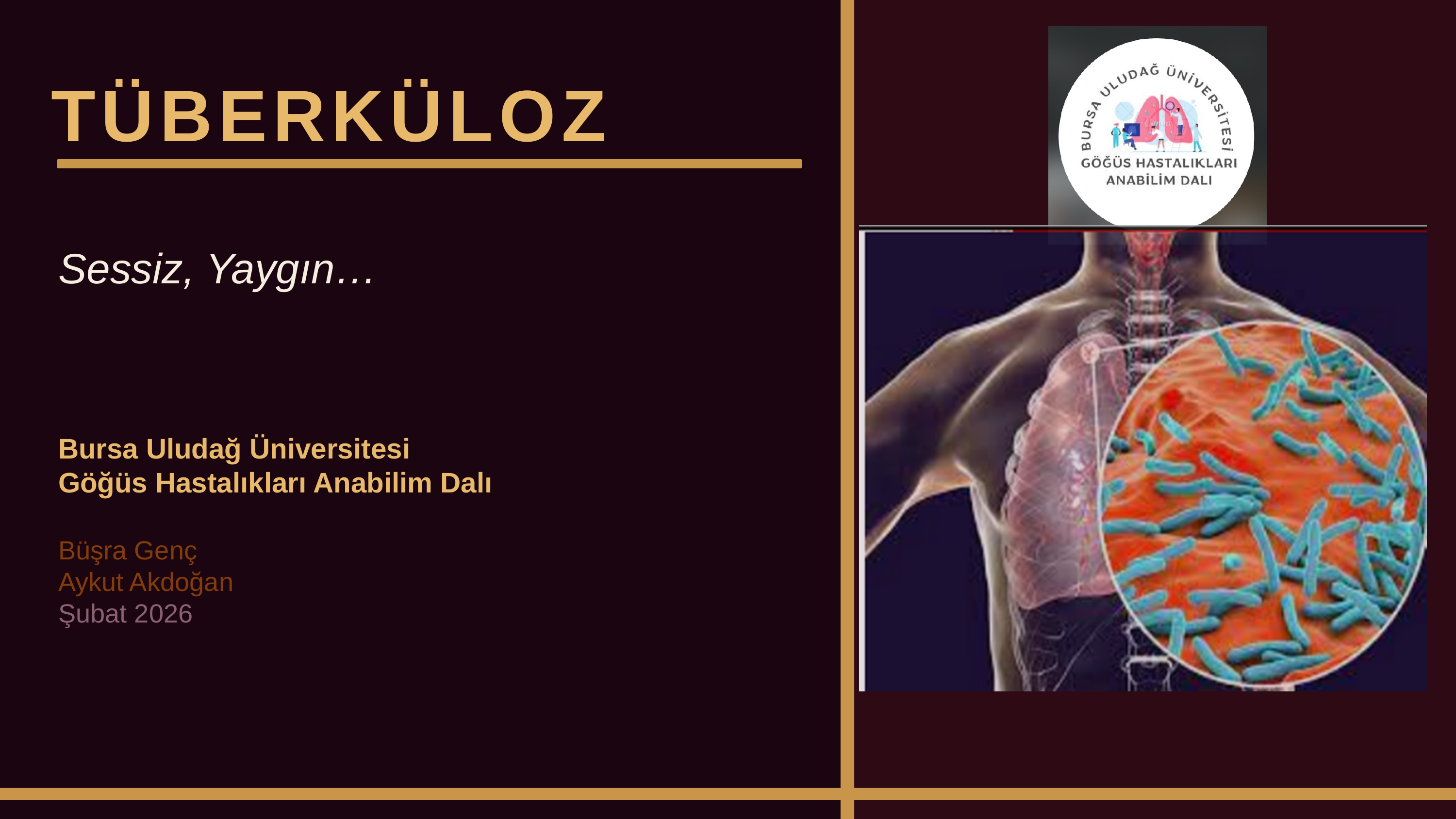

TÜBERKÜLOZ

Sessiz, Yaygın…

Bursa Uludağ Üniversitesi
Göğüs Hastalıkları Anabilim Dalı

Büşra Genç
Aykut Akdoğan
Şubat 2026